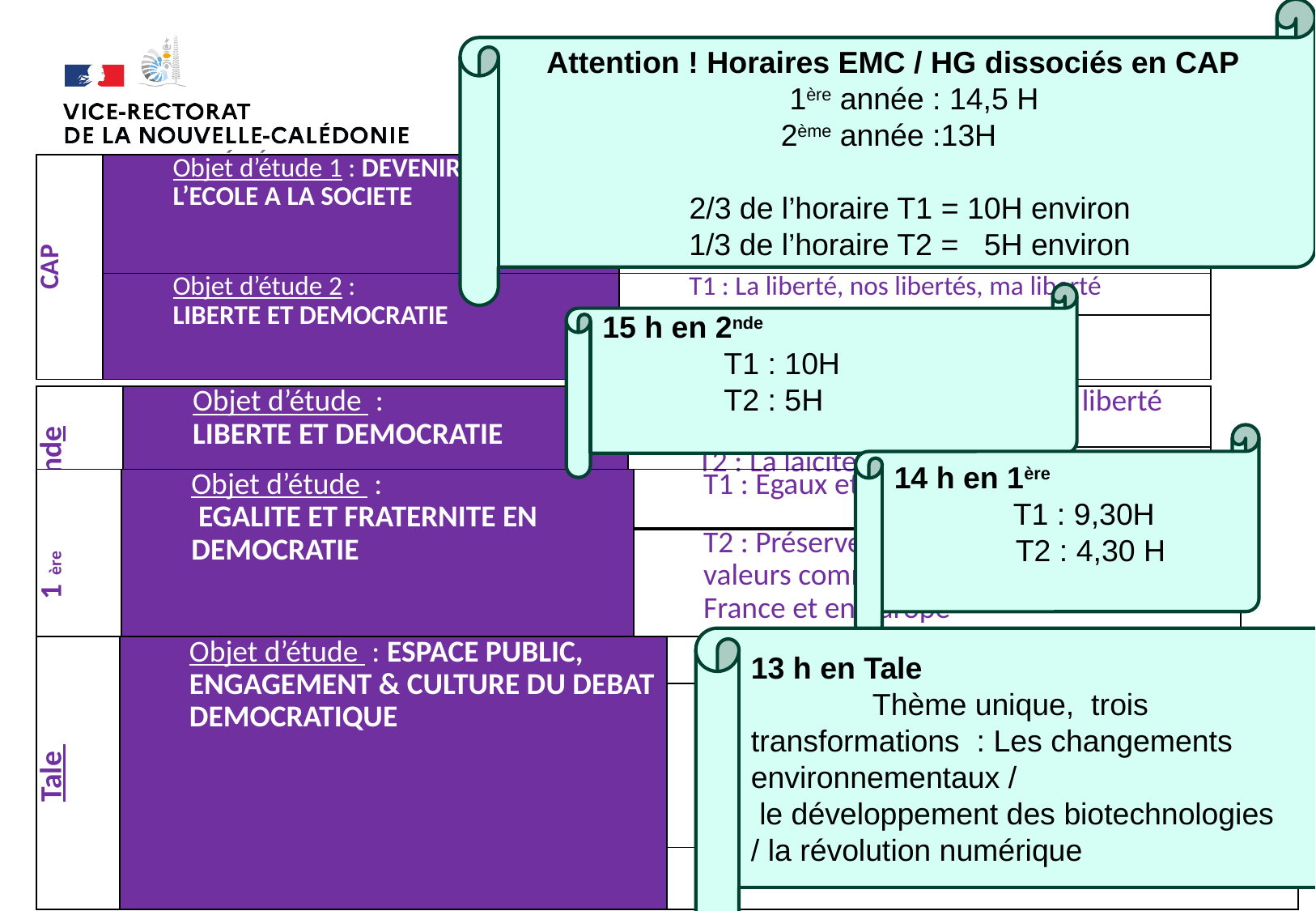

Attention ! Horaires EMC / HG dissociés en CAP
    1ère année : 14,5 H
2ème année :13H

    2/3 de l’horaire T1 = 10H environ
    1/3 de l’horaire T2 =   5H environ

# 1
Programmes & Horaires

| CAP | Objet d’étude 1 : DEVENIR CITOYEN, DE L’ECOLE A LA SOCIETE | T1 Être citoyen |
| --- | --- | --- |
|  |  | T2 : La protection des libertés : défense et sécurité |
|  | Objet d’étude 2 : LIBERTE ET DEMOCRATIE | T1 : La liberté, nos libertés, ma liberté |
|  |  | T2 La laïcité |
15 h en 2nde
	T1 : 10H
	T2 : 5H

| 2nde | Objet d’étude  : LIBERTE ET DEMOCRATIE | T1 : La liberté, nos libertés, ma liberté |
| --- | --- | --- |
|  |  | T2 : La laïcité |
14 h en 1ère
              T1 : 9,30H
	T2 : 4,30 H

| 1ère | Objet d’étude  : EGALITE ET FRATERNITE EN DEMOCRATIE | T1 : Egaux et fraternels |
| --- | --- | --- |
|  |  | T2 : Préserver la paix et protéger des valeurs communes : défense et sécurité en France et en Europe |
13 h en Tale
	Thème unique,  trois transformations  : Les changements environnementaux /
 le développement des biotechnologies
/ la révolution numérique
| Tale | Objet d’étude  : ESPACE PUBLIC, ENGAGEMENT & CULTURE DU DEBAT DEMOCRATIQUE | T UNIQUE  : S’engager et débattre en démocratie autour des défis de société Etudes de trois transformations : Les changements environnementaux / le développement des biotechnologies/ la révolution numérique. |
| --- | --- | --- |
41